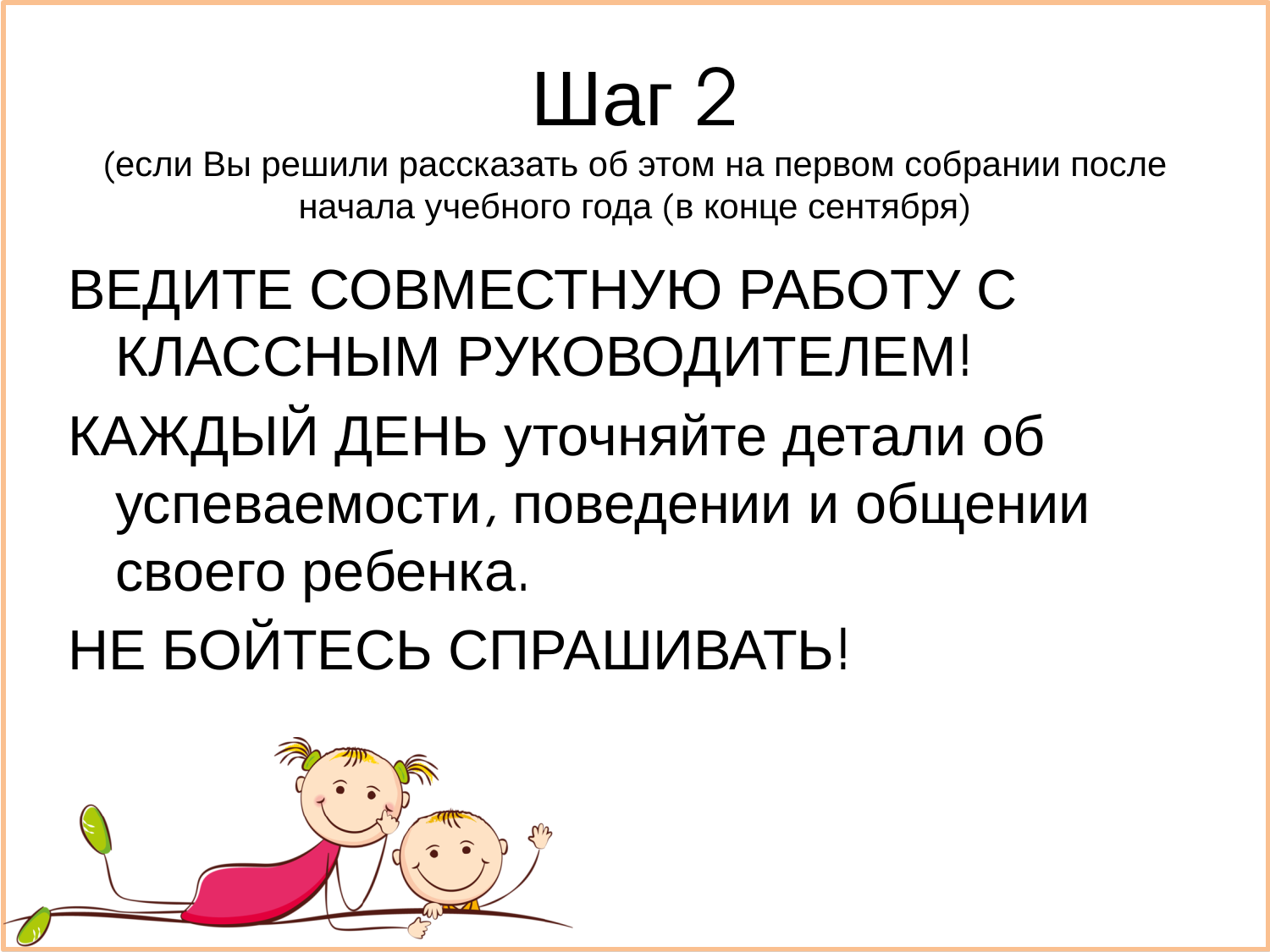

# Шаг 2 (если Вы решили рассказать об этом на первом собрании после начала учебного года (в конце сентября)
ВЕДИТЕ СОВМЕСТНУЮ РАБОТУ С КЛАССНЫМ РУКОВОДИТЕЛЕМ!
КАЖДЫЙ ДЕНЬ уточняйте детали об успеваемости, поведении и общении своего ребенка.
НЕ БОЙТЕСЬ СПРАШИВАТЬ!